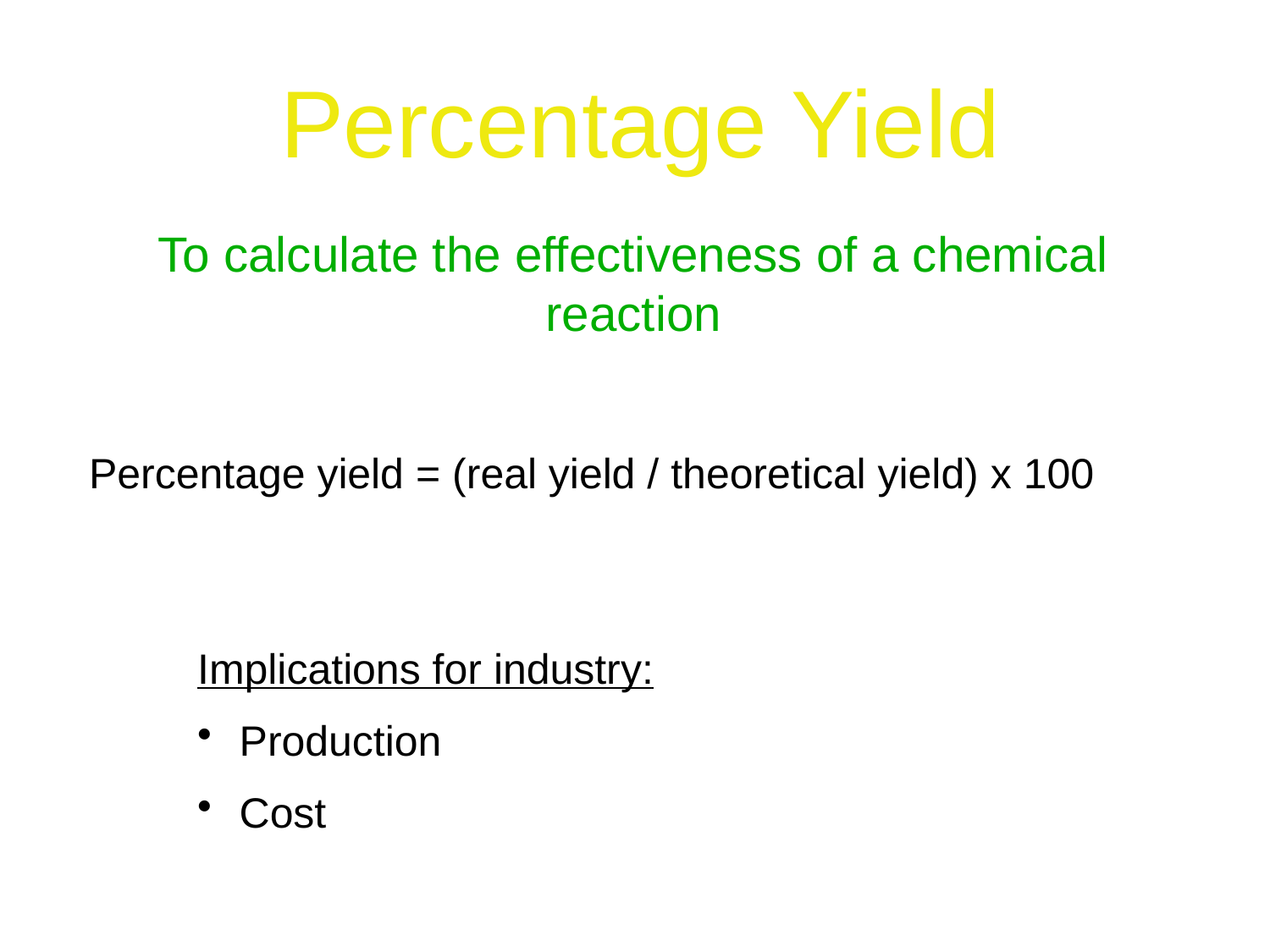

Percentage Yield
To calculate the effectiveness of a chemical reaction
Percentage yield = (real yield / theoretical yield) x 100
Implications for industry:
 Production
 Cost